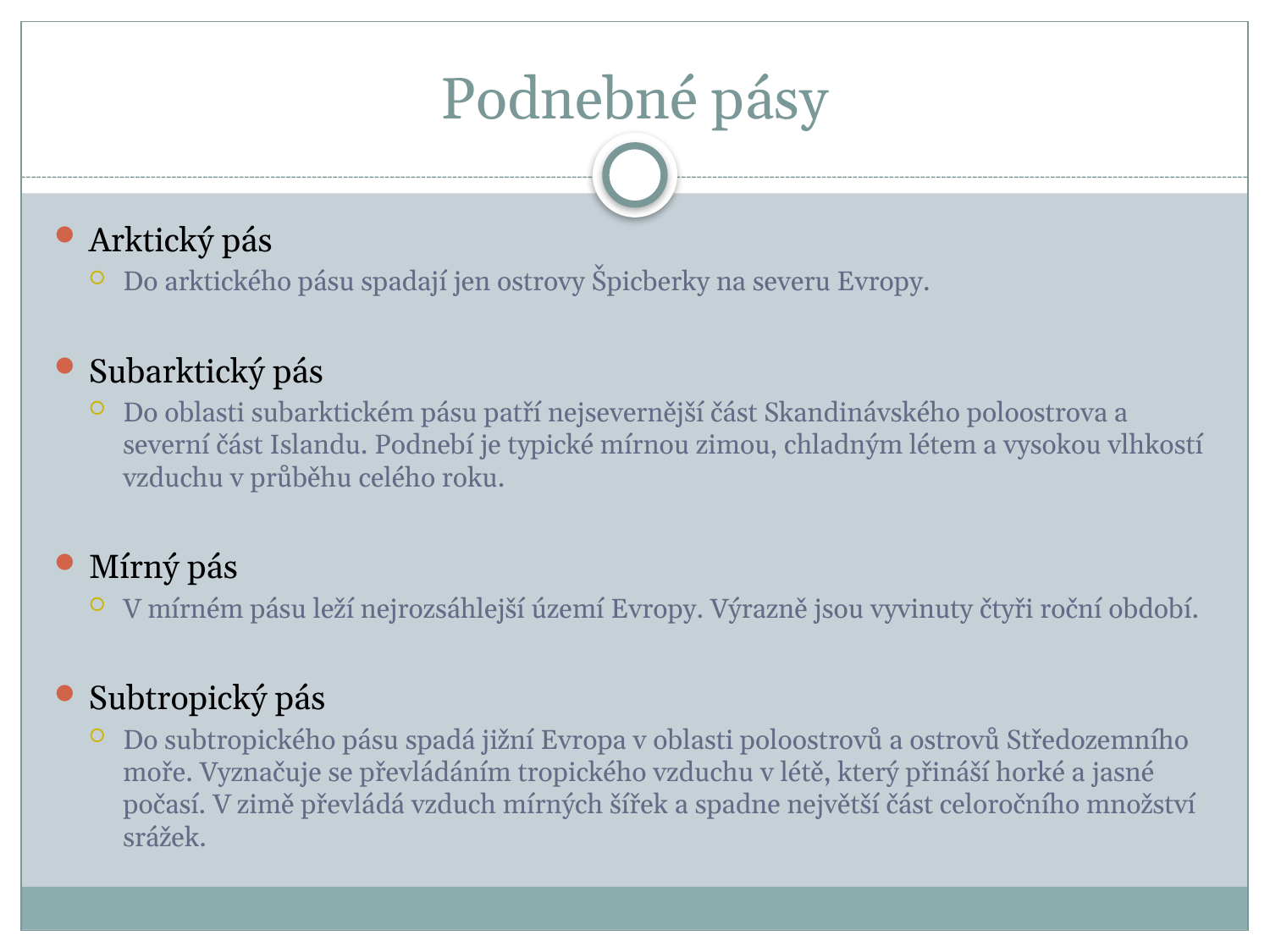

# Podnebné pásy
Arktický pás
Do arktického pásu spadají jen ostrovy Špicberky na severu Evropy.

Subarktický pás
Do oblasti subarktickém pásu patří nejsevernější část Skandinávského poloostrova a severní část Islandu. Podnebí je typické mírnou zimou, chladným létem a vysokou vlhkostí vzduchu v průběhu celého roku.

Mírný pás
V mírném pásu leží nejrozsáhlejší území Evropy. Výrazně jsou vyvinuty čtyři roční období.

Subtropický pás
Do subtropického pásu spadá jižní Evropa v oblasti poloostrovů a ostrovů Středozemního moře. Vyznačuje se převládáním tropického vzduchu v létě, který přináší horké a jasné počasí. V zimě převládá vzduch mírných šířek a spadne největší část celoročního množství srážek.